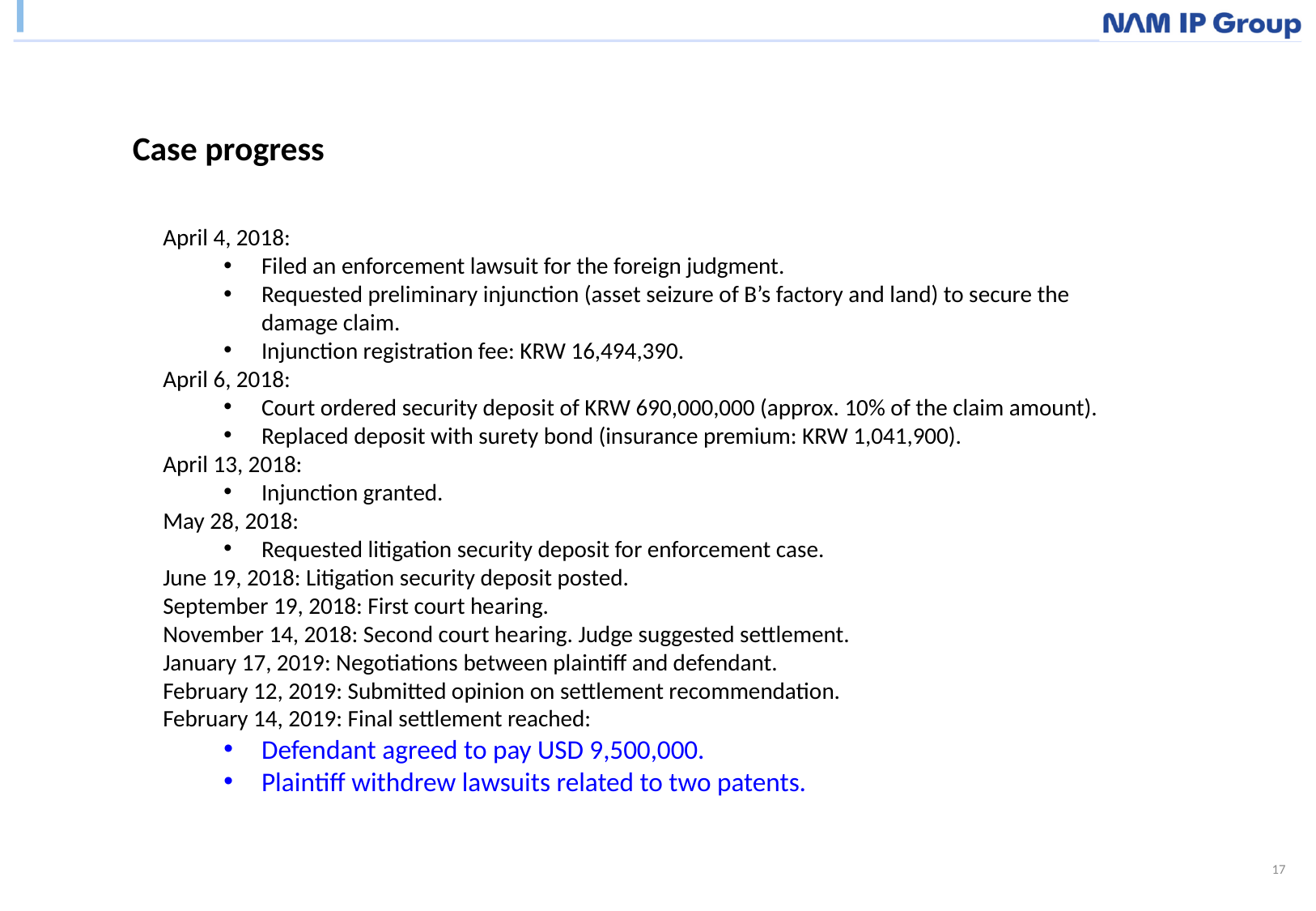

Case progress
April 4, 2018:
Filed an enforcement lawsuit for the foreign judgment.
Requested preliminary injunction (asset seizure of B’s factory and land) to secure the damage claim.
Injunction registration fee: KRW 16,494,390.
April 6, 2018:
Court ordered security deposit of KRW 690,000,000 (approx. 10% of the claim amount).
Replaced deposit with surety bond (insurance premium: KRW 1,041,900).
April 13, 2018:
Injunction granted.
May 28, 2018:
Requested litigation security deposit for enforcement case.
June 19, 2018: Litigation security deposit posted.
September 19, 2018: First court hearing.
November 14, 2018: Second court hearing. Judge suggested settlement.
January 17, 2019: Negotiations between plaintiff and defendant.
February 12, 2019: Submitted opinion on settlement recommendation.
February 14, 2019: Final settlement reached:
Defendant agreed to pay USD 9,500,000.
Plaintiff withdrew lawsuits related to two patents.
17